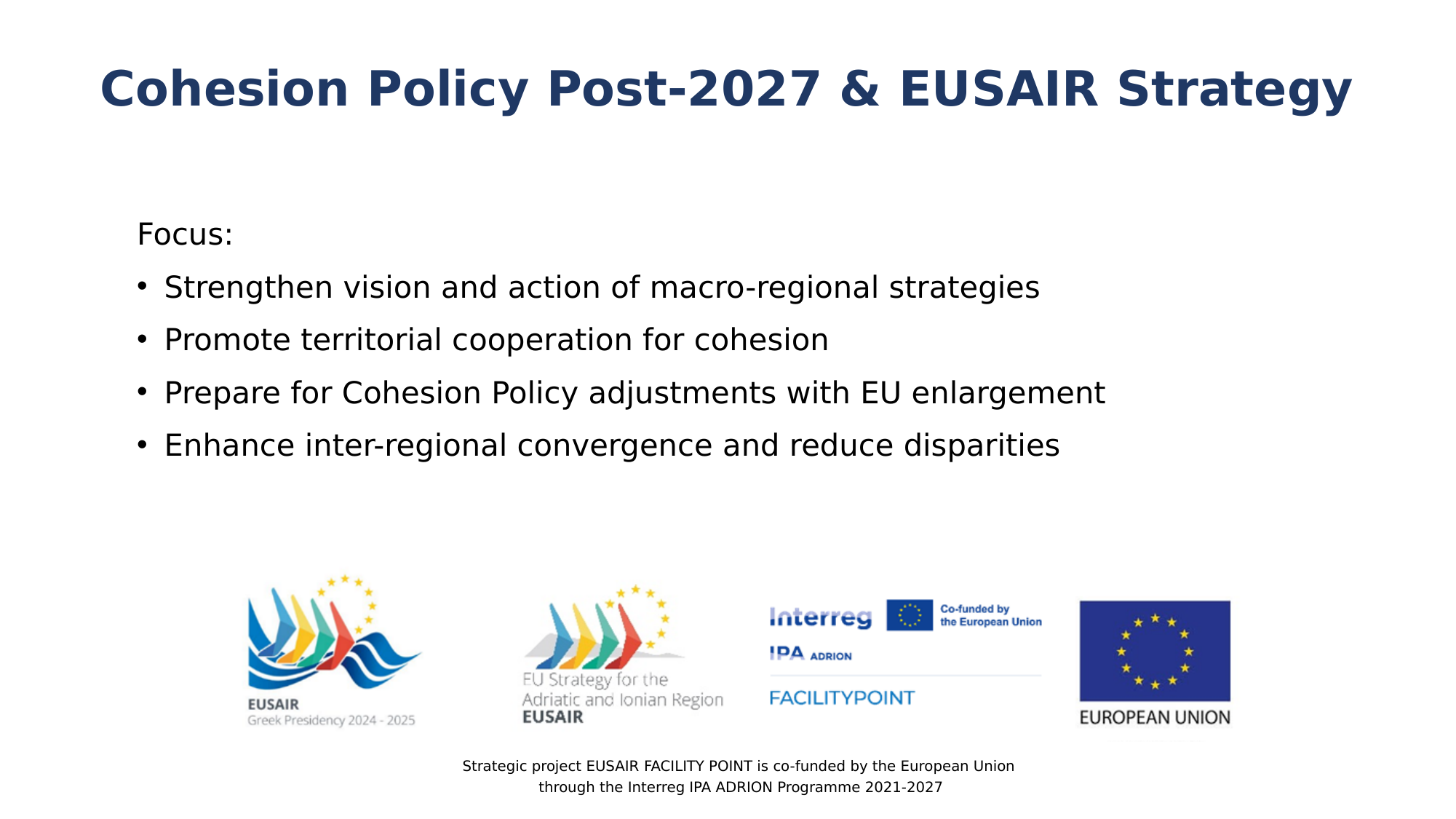

# Cohesion Policy Post-2027 & EUSAIR Strategy

Focus:
Strengthen vision and action of macro-regional strategies
Promote territorial cooperation for cohesion
Prepare for Cohesion Policy adjustments with EU enlargement
Enhance inter-regional convergence and reduce disparities